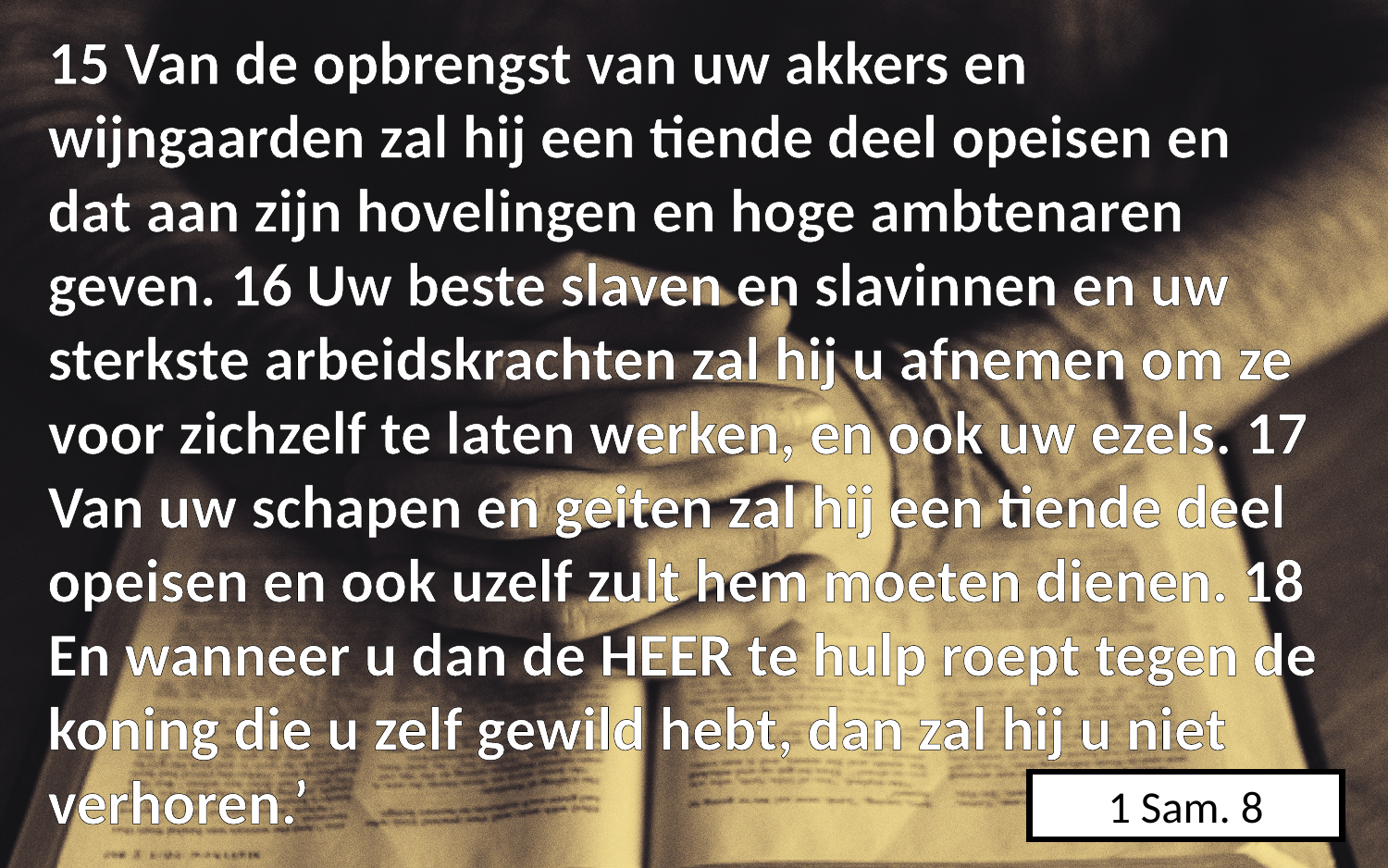

15 Van de opbrengst van uw akkers en wijngaarden zal hij een tiende deel opeisen en dat aan zijn hovelingen en hoge ambtenaren geven. 16 Uw beste slaven en slavinnen en uw sterkste arbeidskrachten zal hij u afnemen om ze voor zichzelf te laten werken, en ook uw ezels. 17 Van uw schapen en geiten zal hij een tiende deel opeisen en ook uzelf zult hem moeten dienen. 18 En wanneer u dan de HEER te hulp roept tegen de koning die u zelf gewild hebt, dan zal hij u niet verhoren.’
1 Sam. 8